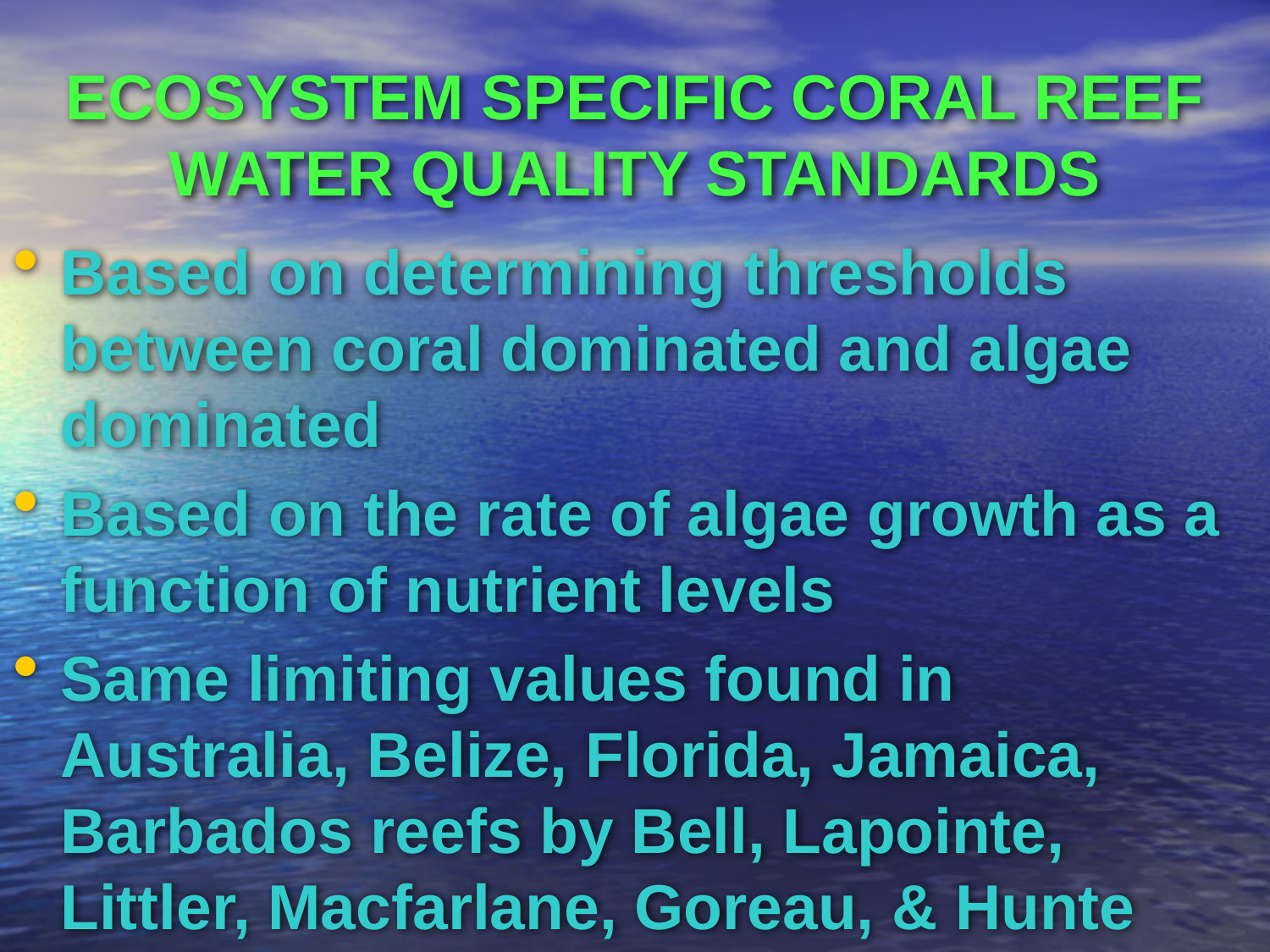

# ECOSYSTEM SPECIFIC CORAL REEF WATER QUALITY STANDARDS
Based on determining thresholds between coral dominated and algae dominated
Based on the rate of algae growth as a function of nutrient levels
Same limiting values found in Australia, Belize, Florida, Jamaica, Barbados reefs by Bell, Lapointe, Littler, Macfarlane, Goreau, & Hunte